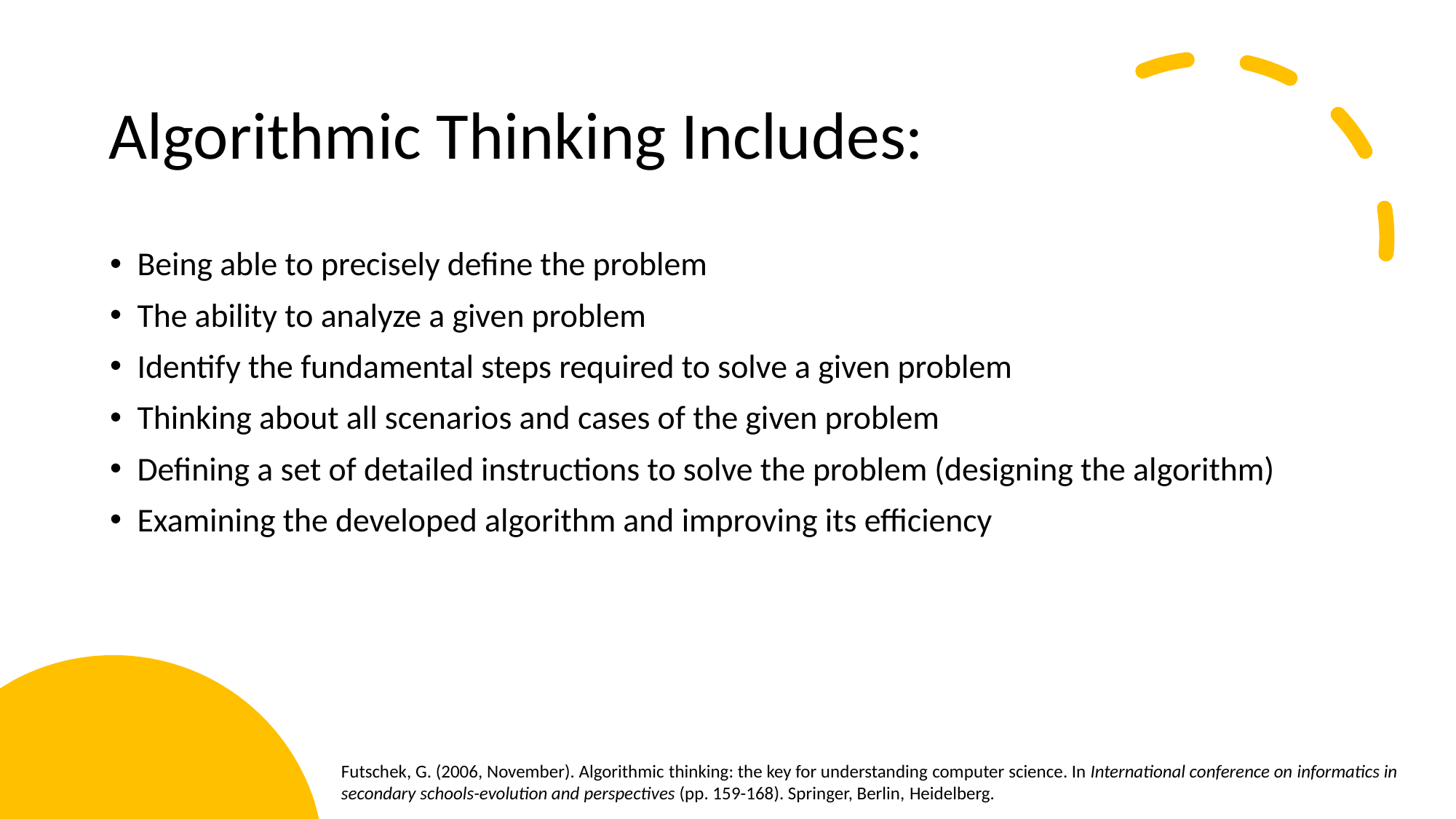

# Algorithmic Thinking Includes:

Being able to precisely define the problem
The ability to analyze a given problem
Identify the fundamental steps required to solve a given problem
Thinking about all scenarios and cases of the given problem
Defining a set of detailed instructions to solve the problem (designing the algorithm)
Examining the developed algorithm and improving its efficiency

Futschek, G. (2006, November). Algorithmic thinking: the key for understanding computer science. In International conference on informatics in secondary schools-evolution and perspectives (pp. 159-168). Springer, Berlin, Heidelberg.